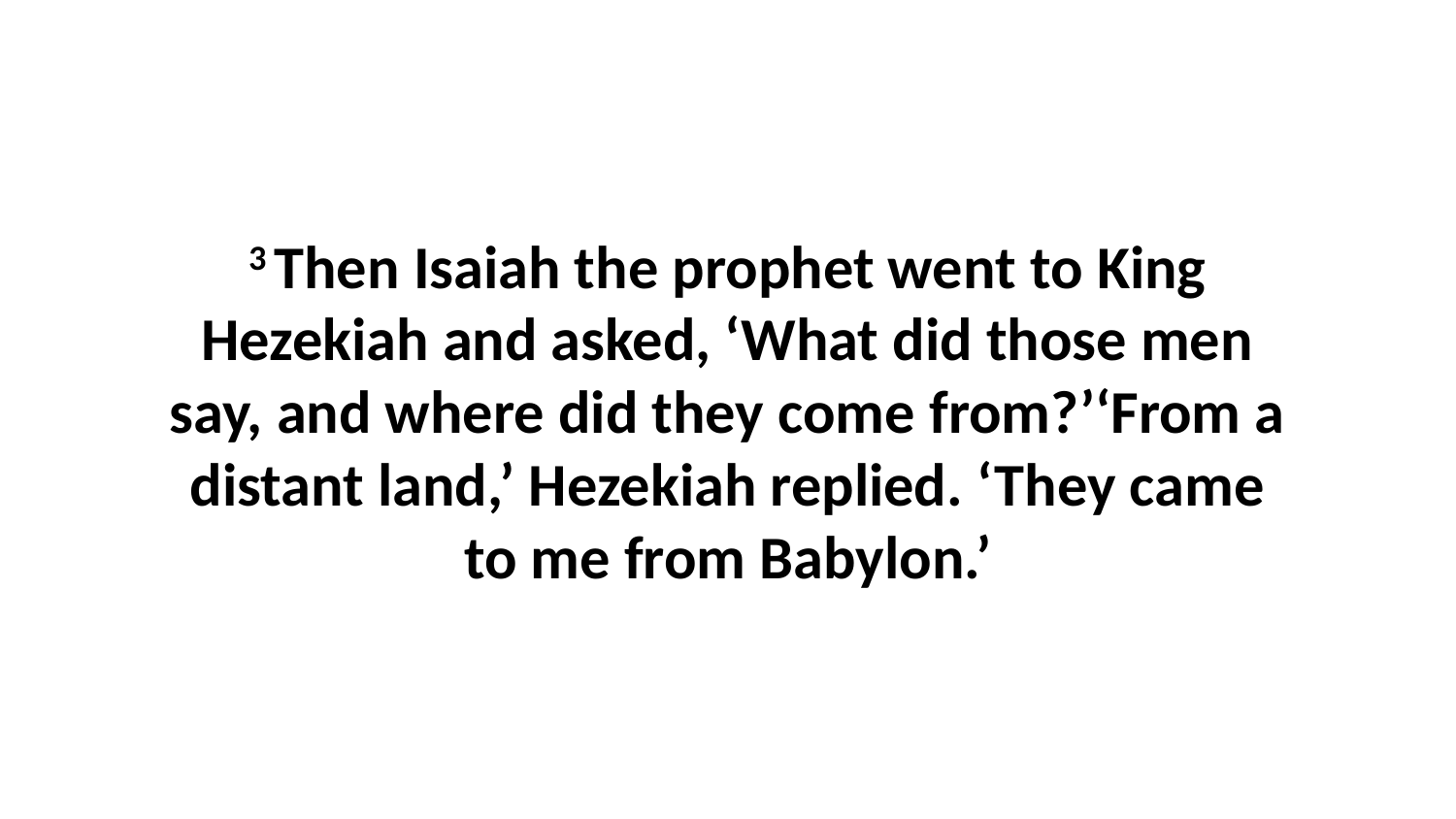

3 Then Isaiah the prophet went to King Hezekiah and asked, ‘What did those men say, and where did they come from?’‘From a distant land,’ Hezekiah replied. ‘They came to me from Babylon.’